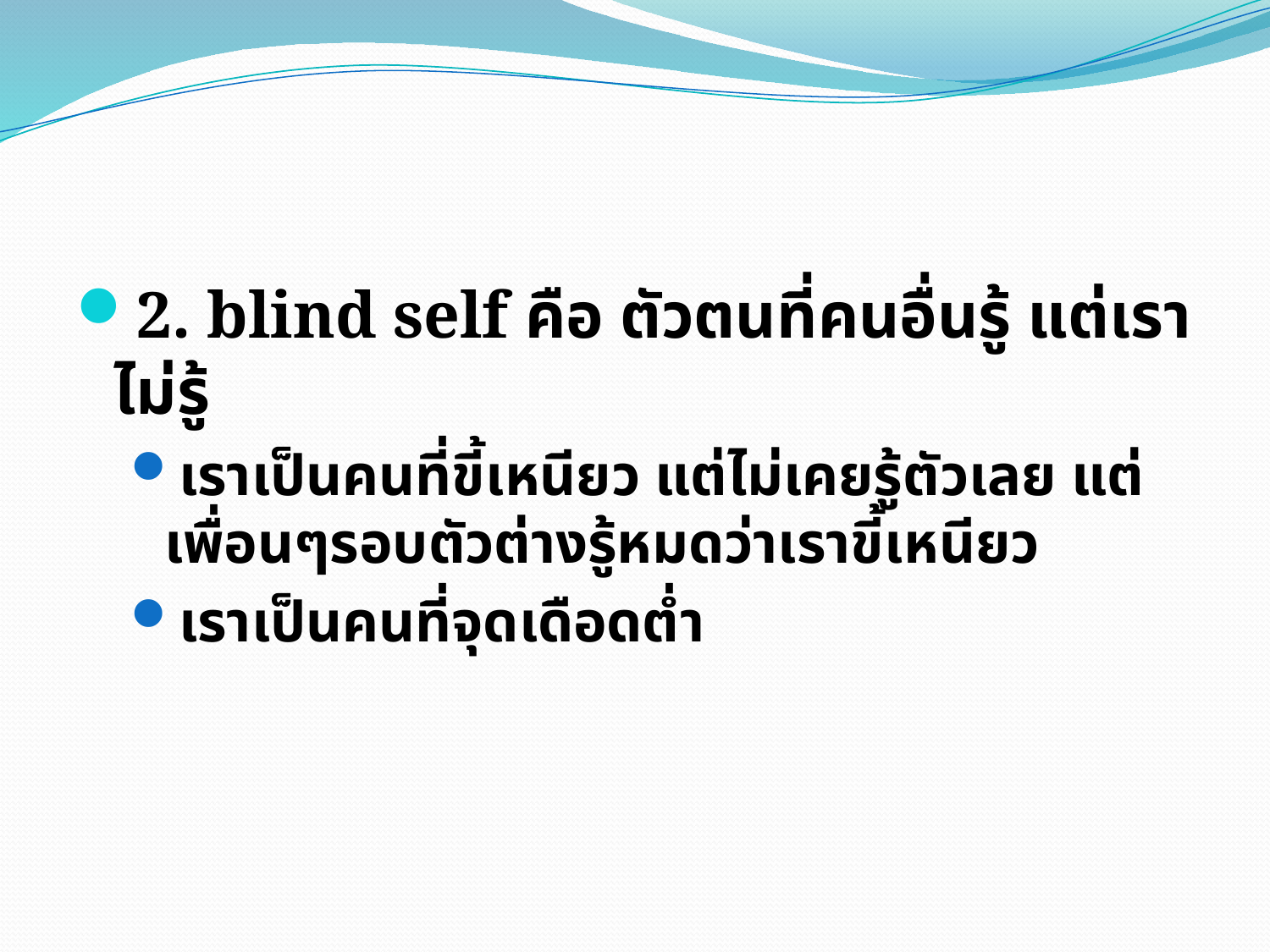

#
2. blind self คือ ตัวตนที่คนอื่นรู้ แต่เราไม่รู้
เราเป็นคนที่ขี้เหนียว แต่ไม่เคยรู้ตัวเลย แต่เพื่อนๆรอบตัวต่างรู้หมดว่าเราขี้เหนียว
เราเป็นคนที่จุดเดือดต่ำ